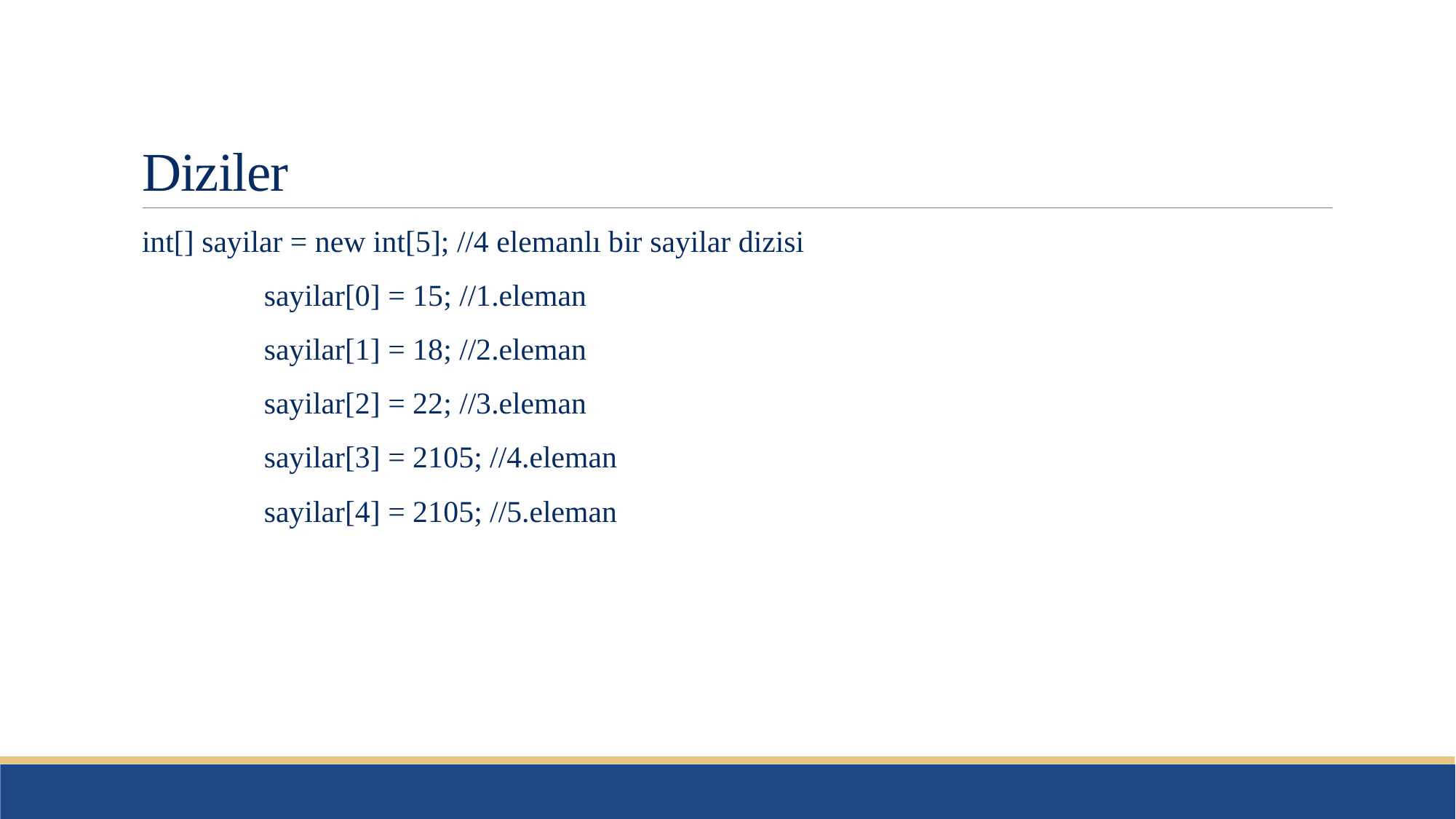

# Diziler
int[] sayilar = new int[5]; //4 elemanlı bir sayilar dizisi
                sayilar[0] = 15; //1.eleman
                sayilar[1] = 18; //2.eleman
                sayilar[2] = 22; //3.eleman
                sayilar[3] = 2105; //4.eleman
                sayilar[4] = 2105; //5.eleman